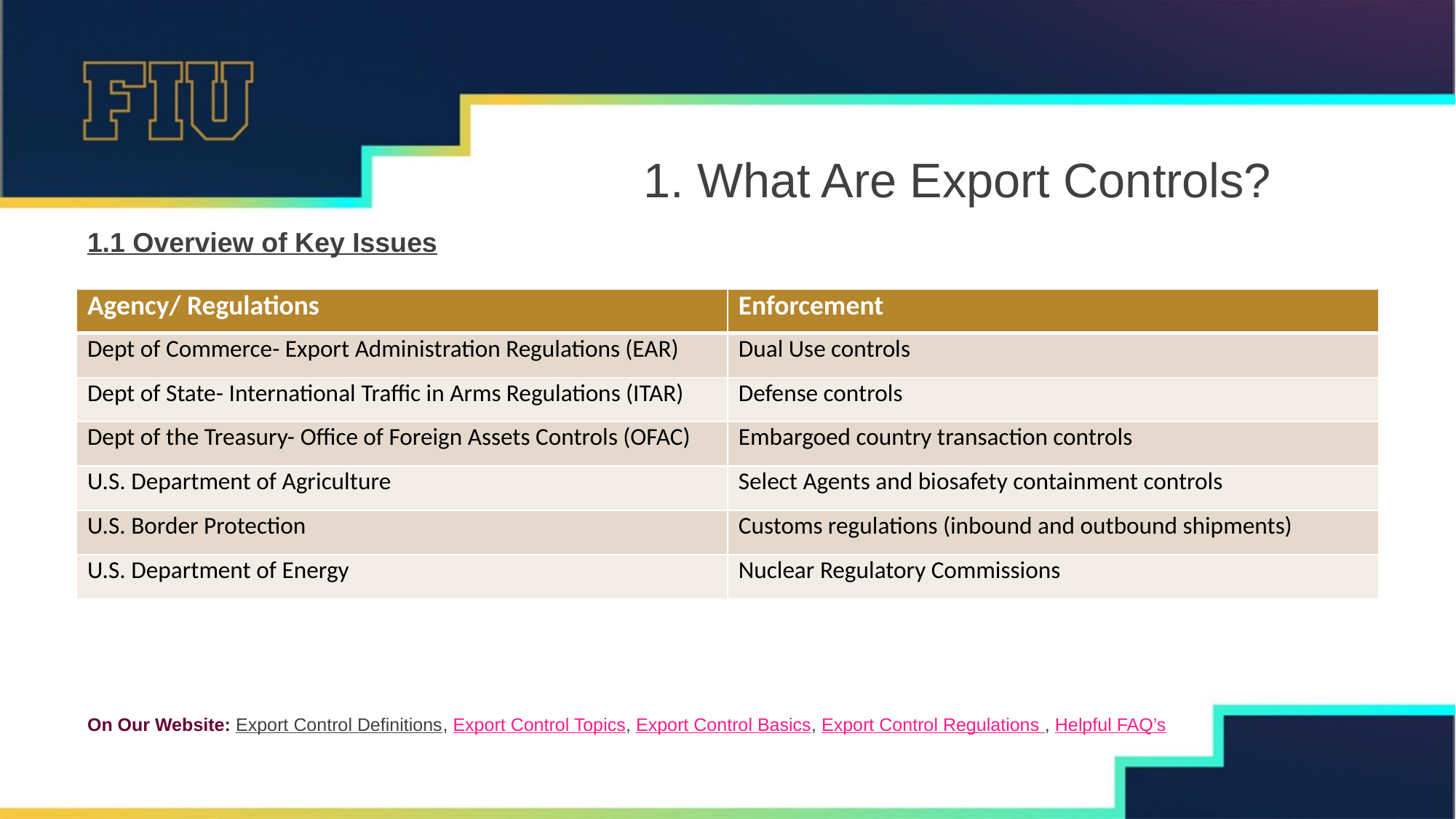

# 1. What Are Export Controls?
1.1 Overview of Key Issues

On Our Website: Export Control Definitions, Export Control Topics, Export Control Basics, Export Control Regulations , Helpful FAQ’s
| Agency/ Regulations | Enforcement |
| --- | --- |
| Dept of Commerce- Export Administration Regulations (EAR) | Dual Use controls |
| Dept of State- International Traffic in Arms Regulations (ITAR) | Defense controls |
| Dept of the Treasury- Office of Foreign Assets Controls (OFAC) | Embargoed country transaction controls |
| U.S. Department of Agriculture | Select Agents and biosafety containment controls |
| U.S. Border Protection | Customs regulations (inbound and outbound shipments) |
| U.S. Department of Energy | Nuclear Regulatory Commissions |